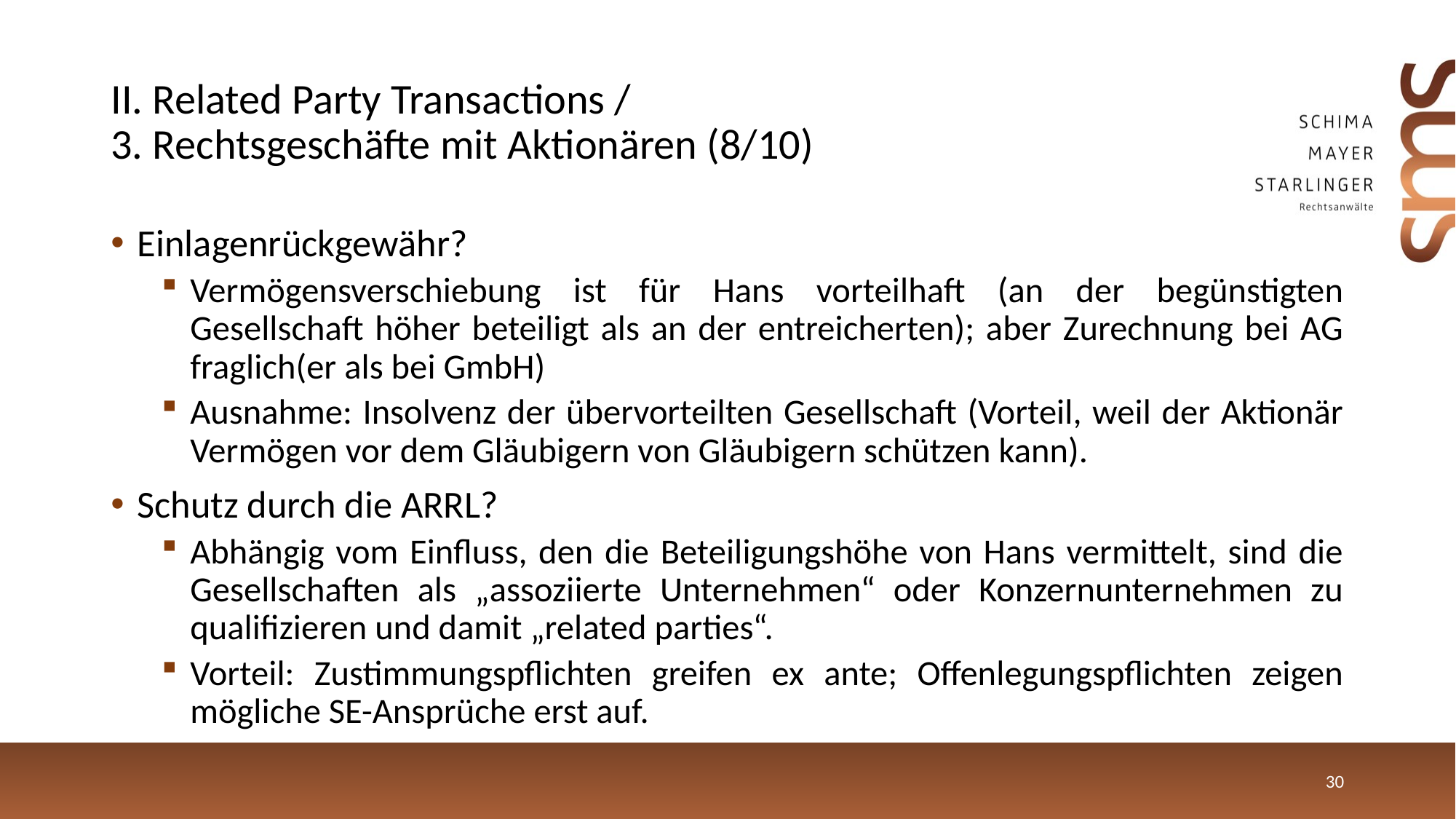

# II. Related Party Transactions / 3. Rechtsgeschäfte mit Aktionären (8/10)
Einlagenrückgewähr?
Vermögensverschiebung ist für Hans vorteilhaft (an der begünstigten Gesellschaft höher beteiligt als an der entreicherten); aber Zurechnung bei AG fraglich(er als bei GmbH)
Ausnahme: Insolvenz der übervorteilten Gesellschaft (Vorteil, weil der Aktionär Vermögen vor dem Gläubigern von Gläubigern schützen kann).
Schutz durch die ARRL?
Abhängig vom Einfluss, den die Beteiligungshöhe von Hans vermittelt, sind die Gesellschaften als „assoziierte Unternehmen“ oder Konzernunternehmen zu qualifizieren und damit „related parties“.
Vorteil: Zustimmungspflichten greifen ex ante; Offenlegungspflichten zeigen mögliche SE-Ansprüche erst auf.
30